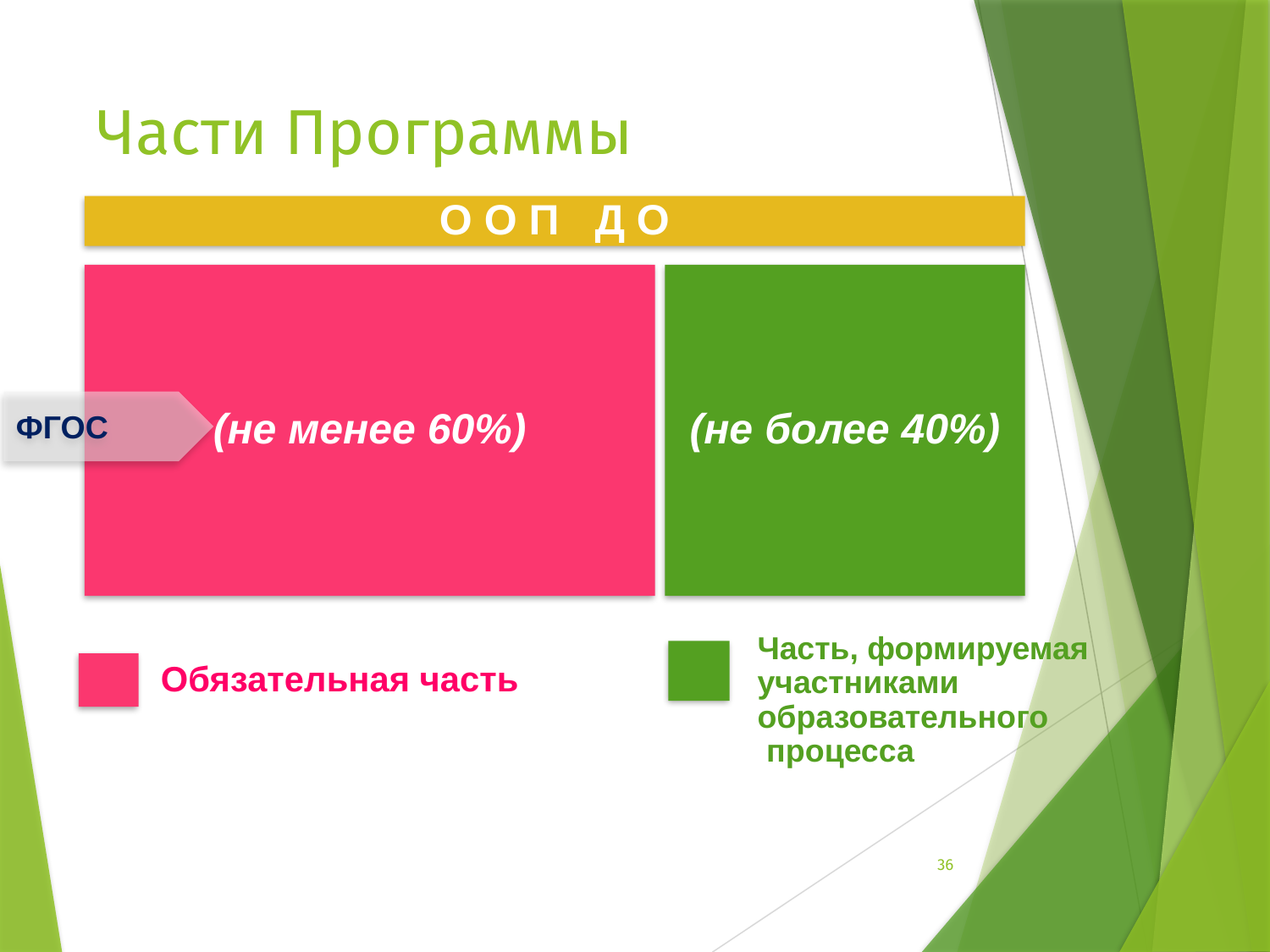

# Части Программы
О О П   Д О
(не более 40%)
(не менее 60%)
ФГОС
Часть, формируемая
участниками
образовательного
 процесса

 Обязательная часть
36